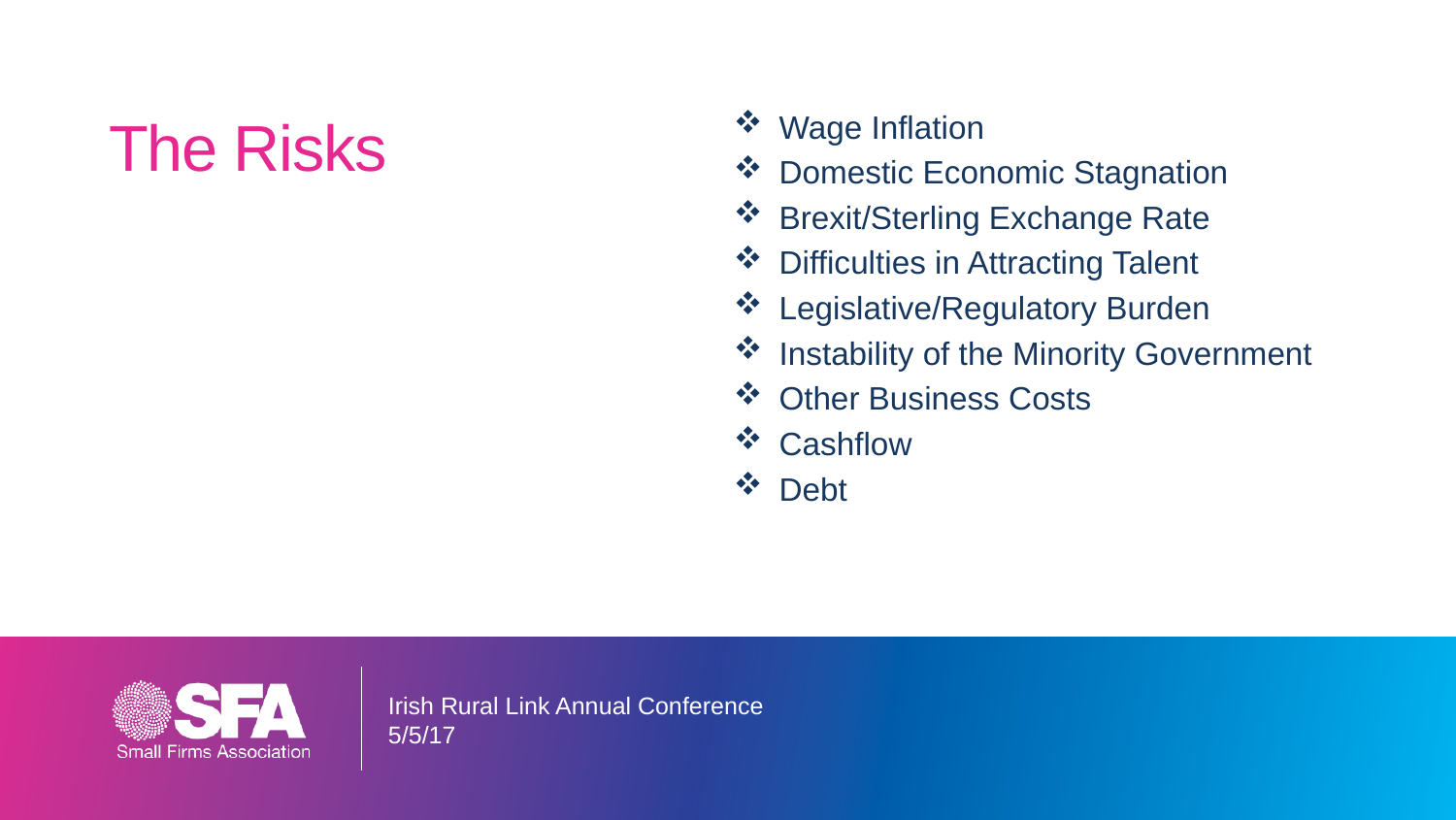

# The Risks
Wage Inflation
Domestic Economic Stagnation
Brexit/Sterling Exchange Rate
Difficulties in Attracting Talent
Legislative/Regulatory Burden
Instability of the Minority Government
Other Business Costs
Cashflow
Debt
Irish Rural Link Annual Conference
5/5/17